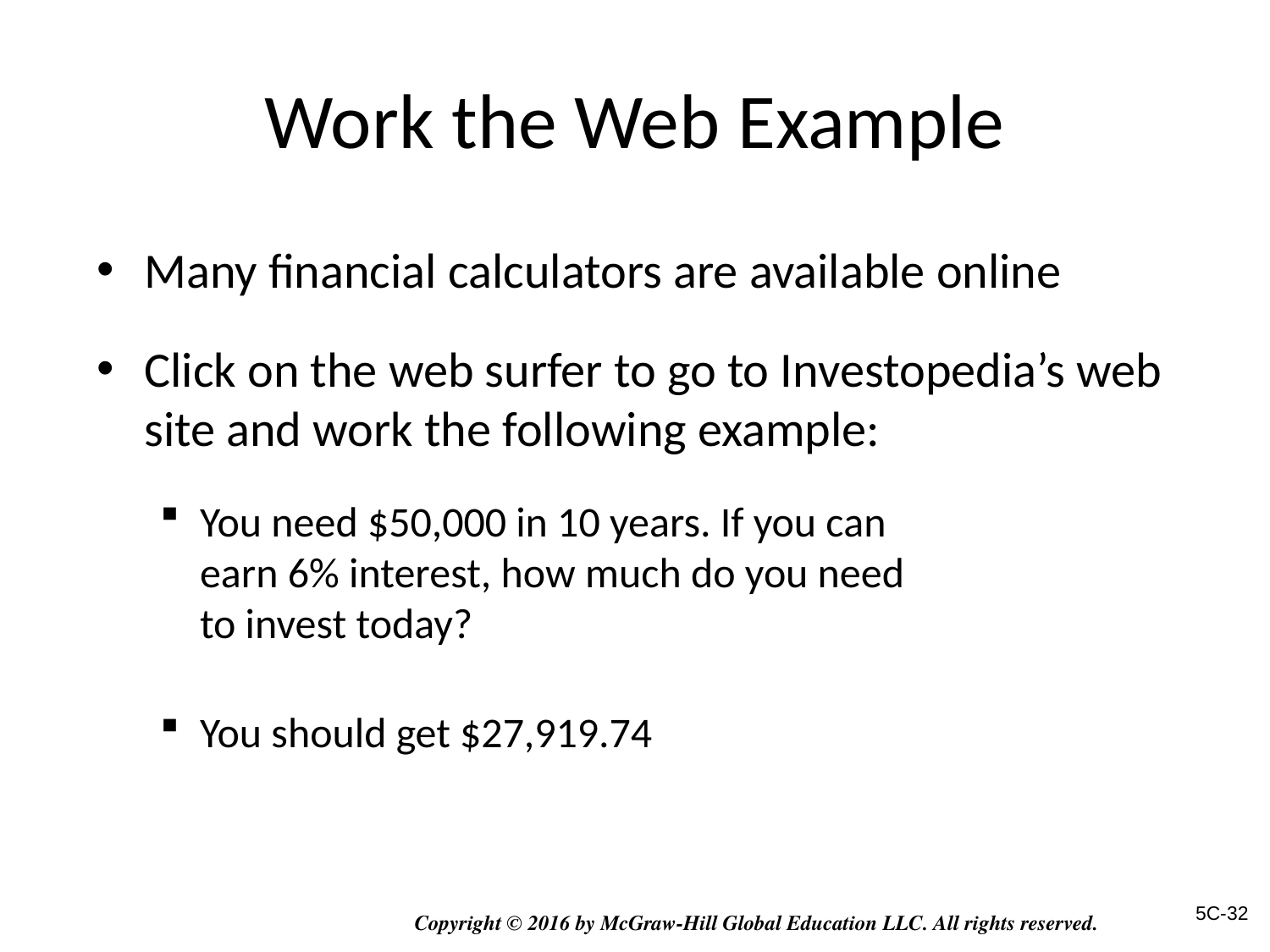

# Work the Web Example
Many financial calculators are available online

Click on the web surfer to go to Investopedia’s web site and work the following example:

You need $50,000 in 10 years. If you can
earn 6% interest, how much do you need
to invest today?

You should get $27,919.74
5C-32
Copyright © 2016 by McGraw-Hill Global Education LLC. All rights reserved.